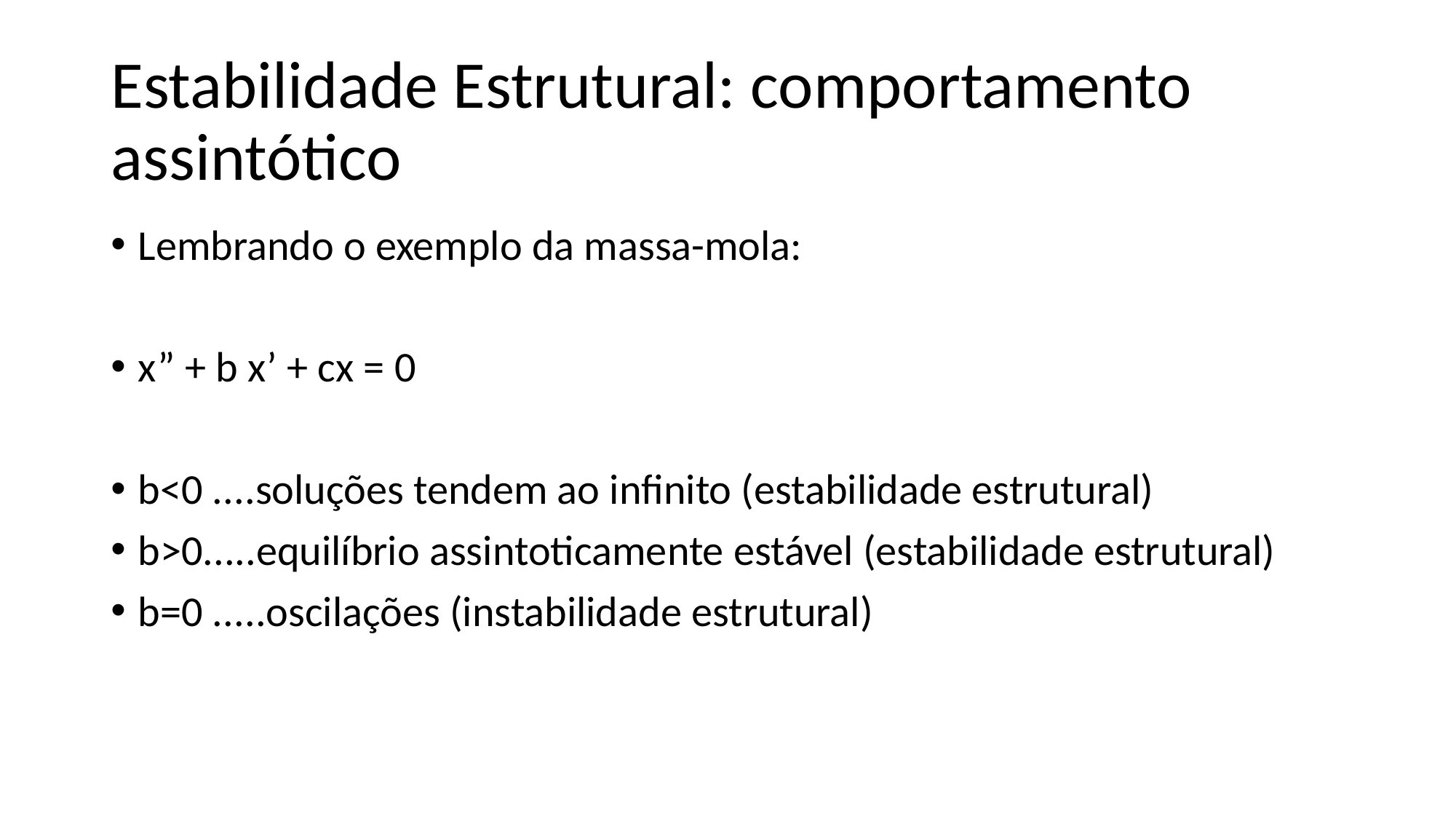

# Estabilidade Estrutural: comportamento assintótico
Lembrando o exemplo da massa-mola:

x” + b x’ + cx = 0

b<0 ....soluções tendem ao infinito (estabilidade estrutural)
b>0.....equilíbrio assintoticamente estável (estabilidade estrutural)
b=0 .....oscilações (instabilidade estrutural)